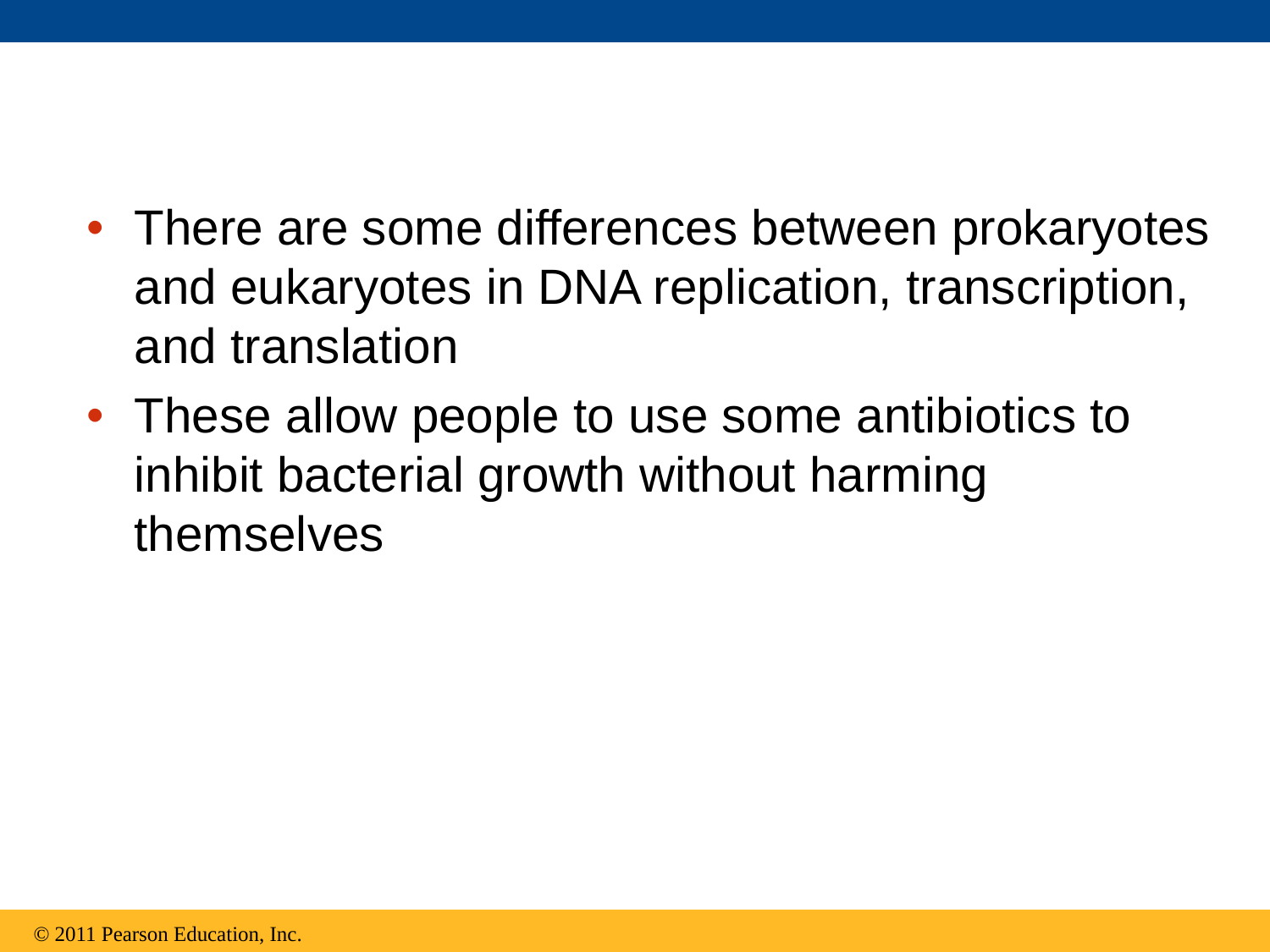

There are some differences between prokaryotes and eukaryotes in DNA replication, transcription, and translation
These allow people to use some antibiotics to inhibit bacterial growth without harming themselves

© 2011 Pearson Education, Inc.